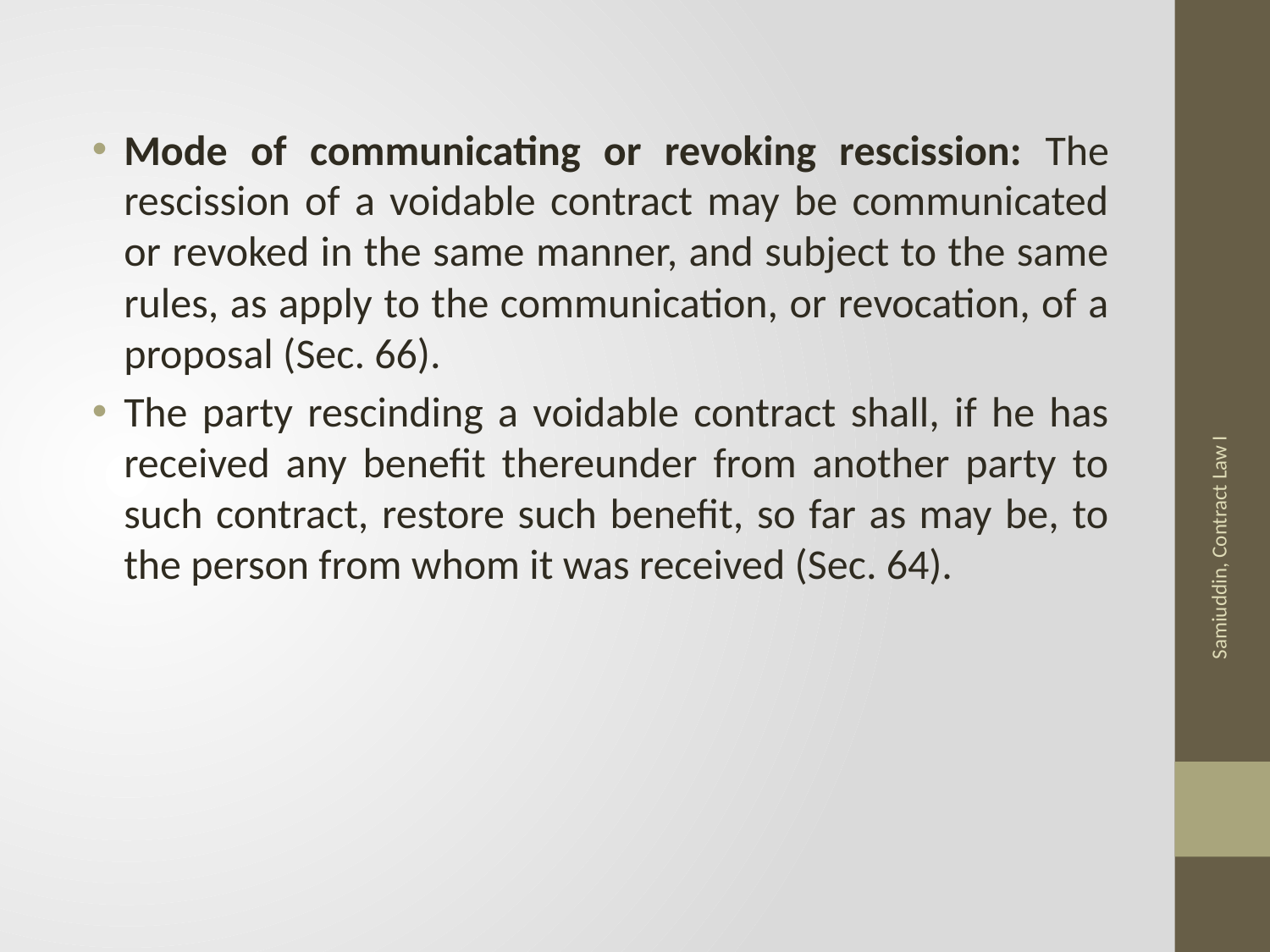

Mode of communicating or revoking rescission: The rescission of a voidable contract may be communicated or revoked in the same manner, and subject to the same rules, as apply to the communication, or revocation, of a proposal (Sec. 66).
The party rescinding a voidable contract shall, if he has received any benefit thereunder from another party to such contract, restore such benefit, so far as may be, to the person from whom it was received (Sec. 64).

Samiuddin, Contract Law I